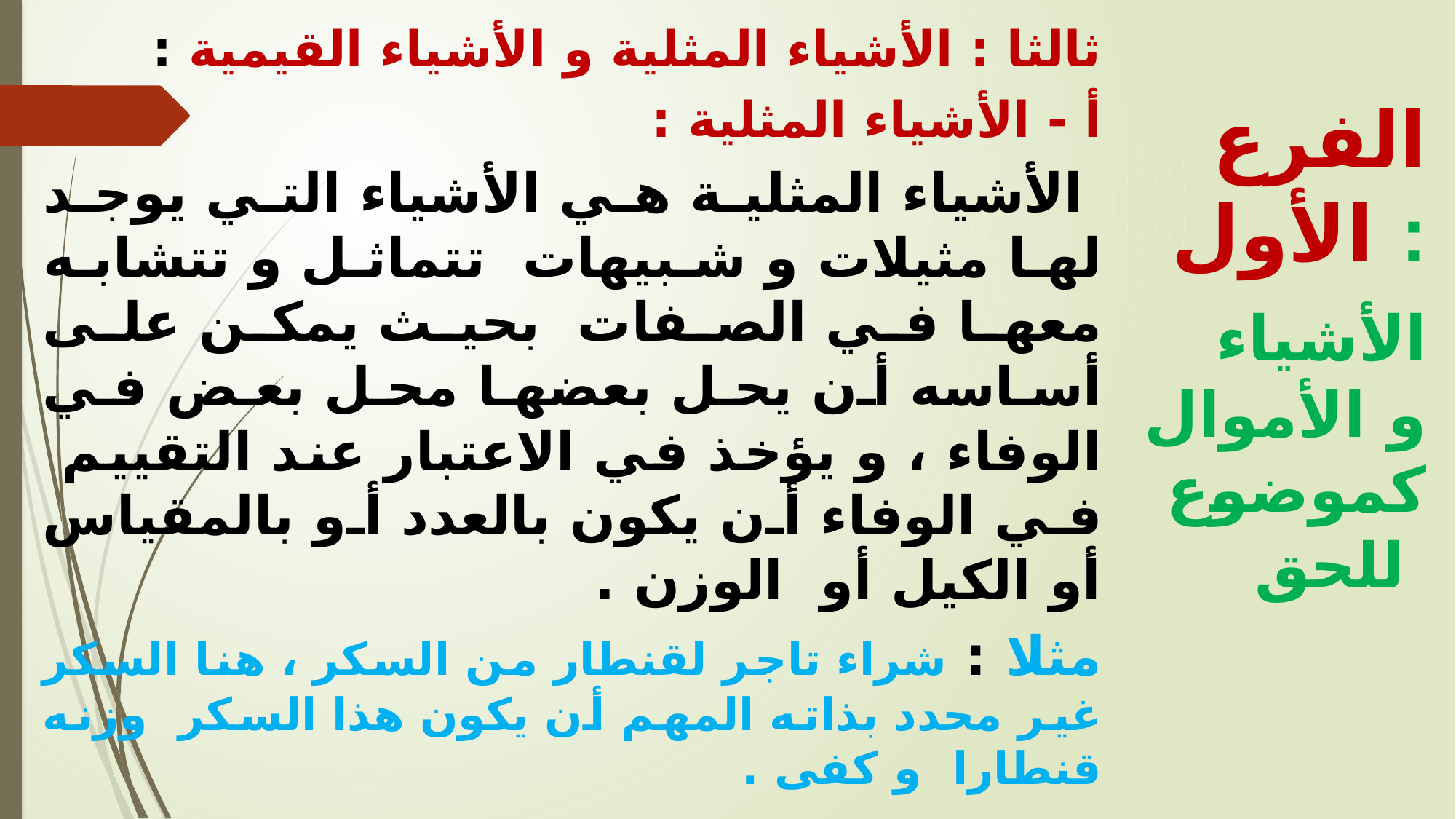

ثالثا : الأشياء المثلية و الأشياء القيمية :
أ - الأشياء المثلية :
 الأشياء المثلية هي الأشياء التي يوجد لها مثيلات و شبيهات  تتماثل و تتشابه معها في الصفات  بحيث يمكن على أساسه أن يحل بعضها محل بعض في الوفاء ، و يؤخذ في الاعتبار عند التقييم  في الوفاء أن يكون بالعدد أو بالمقياس أو الكيل أو  الوزن .
مثلا : شراء تاجر لقنطار من السكر ، هنا السكر غير محدد بذاته المهم أن يكون هذا السكر  وزنه قنطارا  و كفى .
الفرع الأول :
 الأشياء و الأموال كموضوع للحق